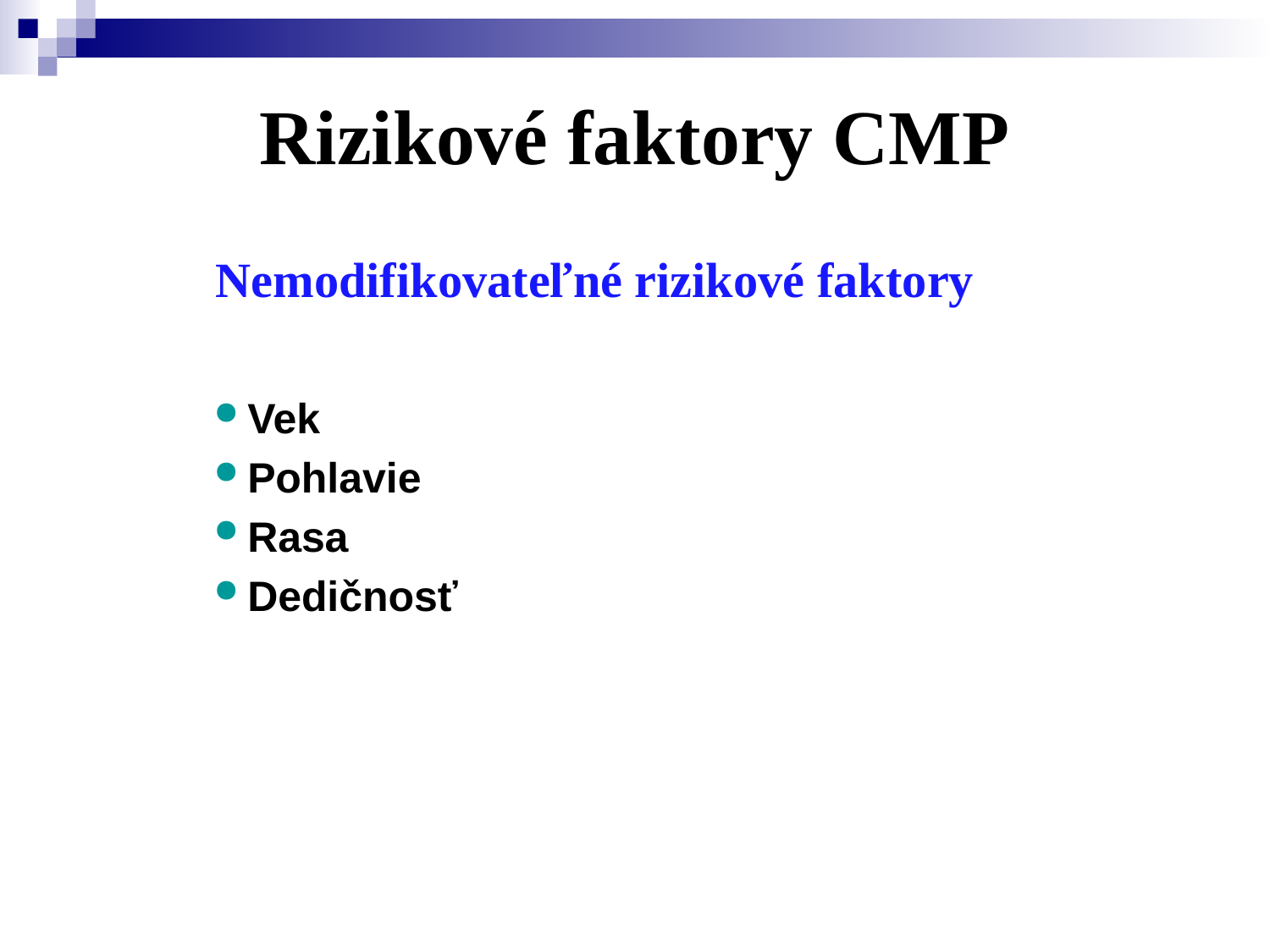

# Rizikové faktory CMP
Nemodifikovateľné rizikové faktory

Vek
Pohlavie
Rasa
Dedičnosť